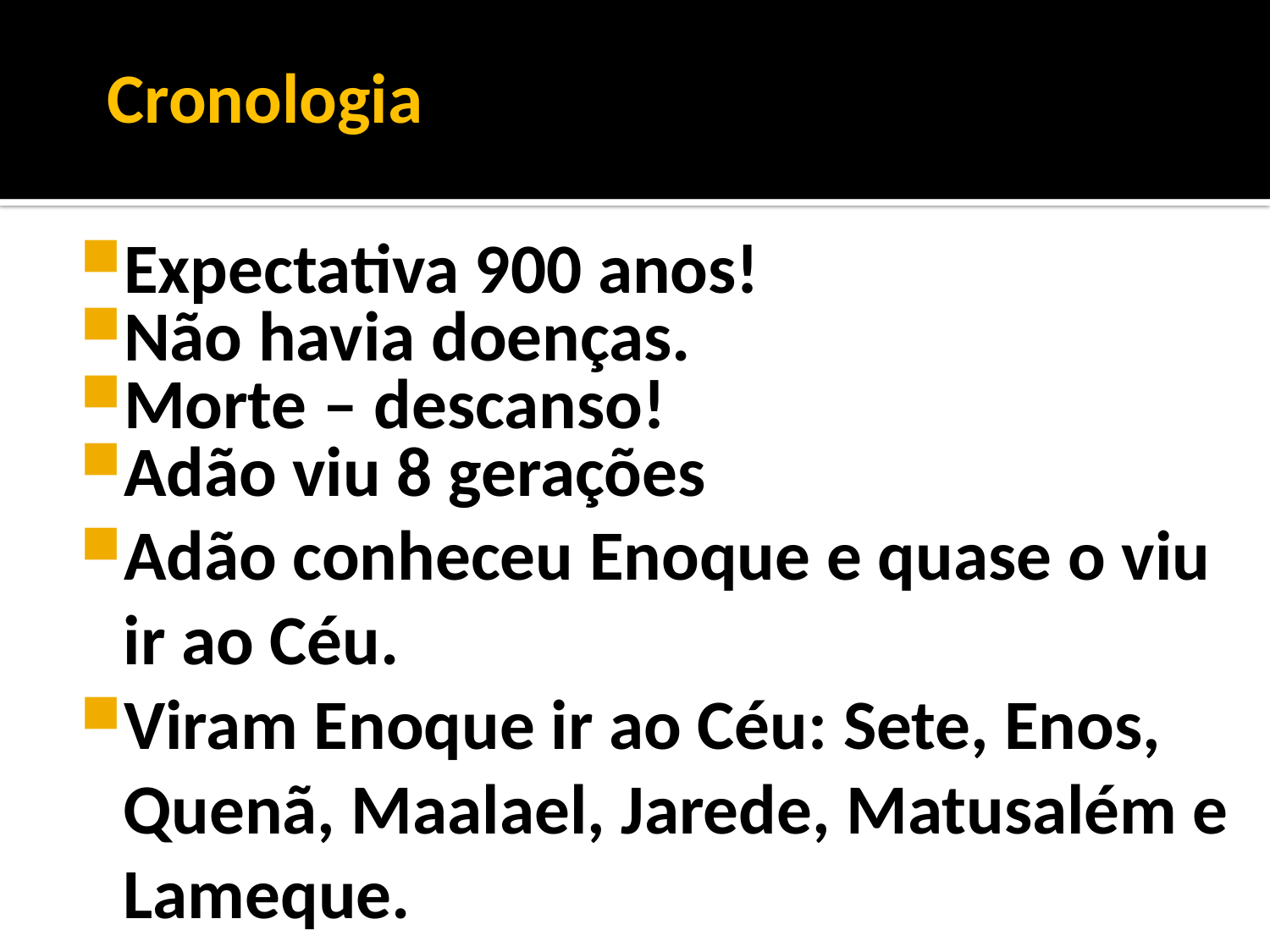

Cronologia
Expectativa 900 anos!
Não havia doenças.
Morte – descanso!
Adão viu 8 gerações
Adão conheceu Enoque e quase o viu ir ao Céu.
Viram Enoque ir ao Céu: Sete, Enos, Quenã, Maalael, Jarede, Matusalém e Lameque.